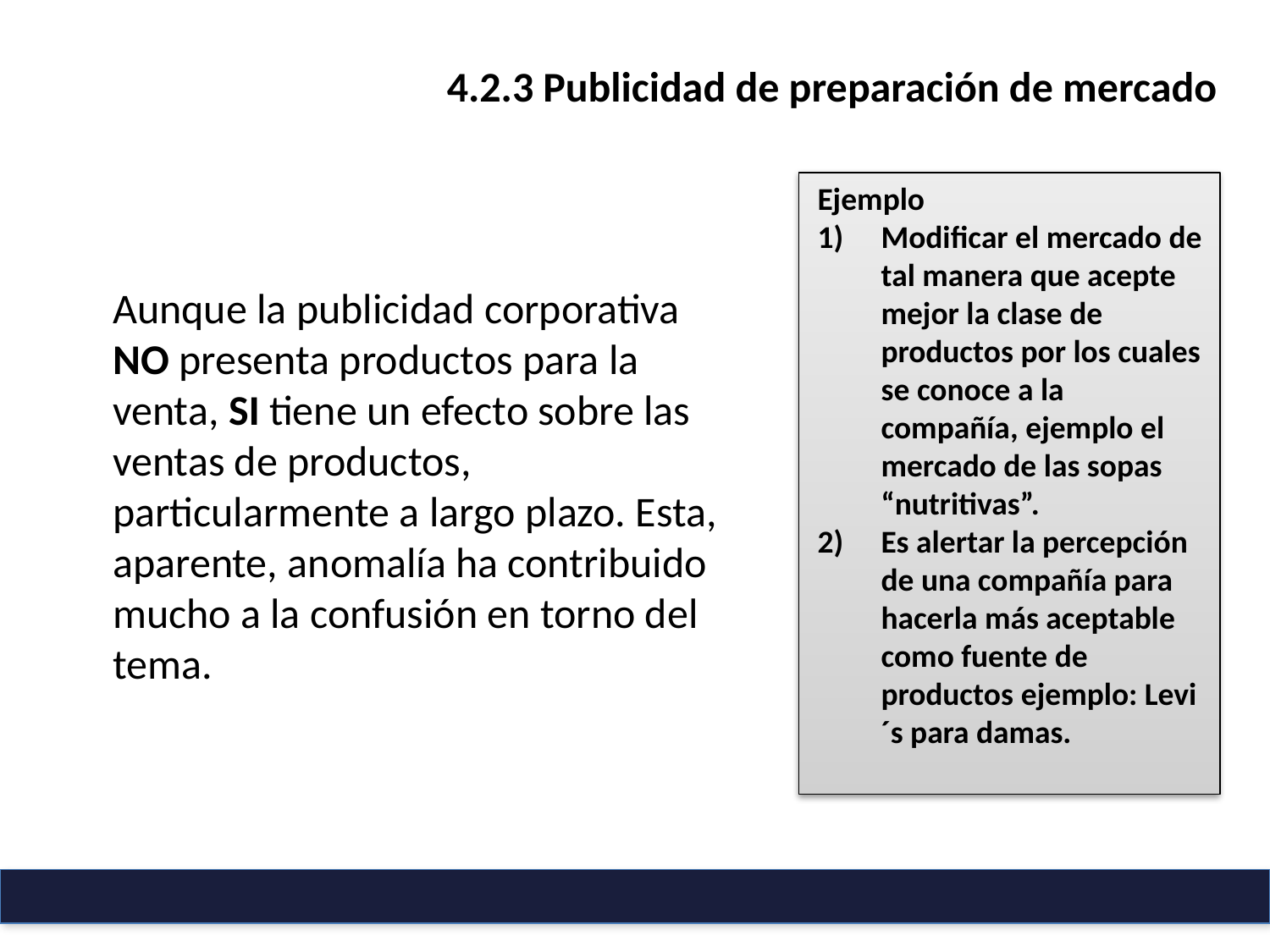

4.2.3 Publicidad de preparación de mercado
Ejemplo
Modificar el mercado de tal manera que acepte mejor la clase de productos por los cuales se conoce a la compañía, ejemplo el mercado de las sopas “nutritivas”.
Es alertar la percepción de una compañía para hacerla más aceptable como fuente de productos ejemplo: Levi´s para damas.

Aunque la publicidad corporativa NO presenta productos para la venta, SI tiene un efecto sobre las ventas de productos, particularmente a largo plazo. Esta, aparente, anomalía ha contribuido mucho a la confusión en torno del tema.